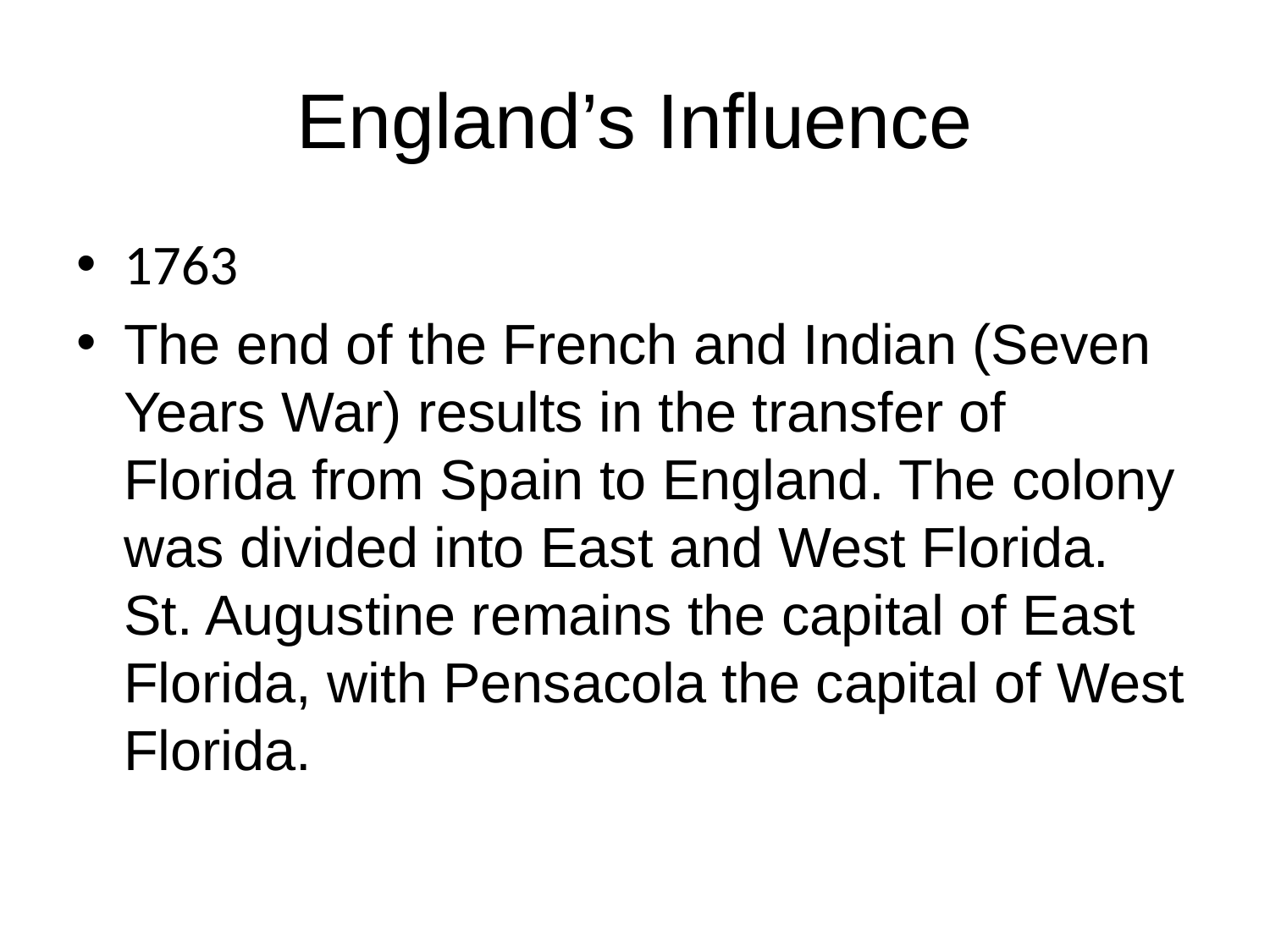

# England’s Influence
1763
The end of the French and Indian (Seven Years War) results in the transfer of Florida from Spain to England. The colony was divided into East and West Florida. St. Augustine remains the capital of East Florida, with Pensacola the capital of West Florida.